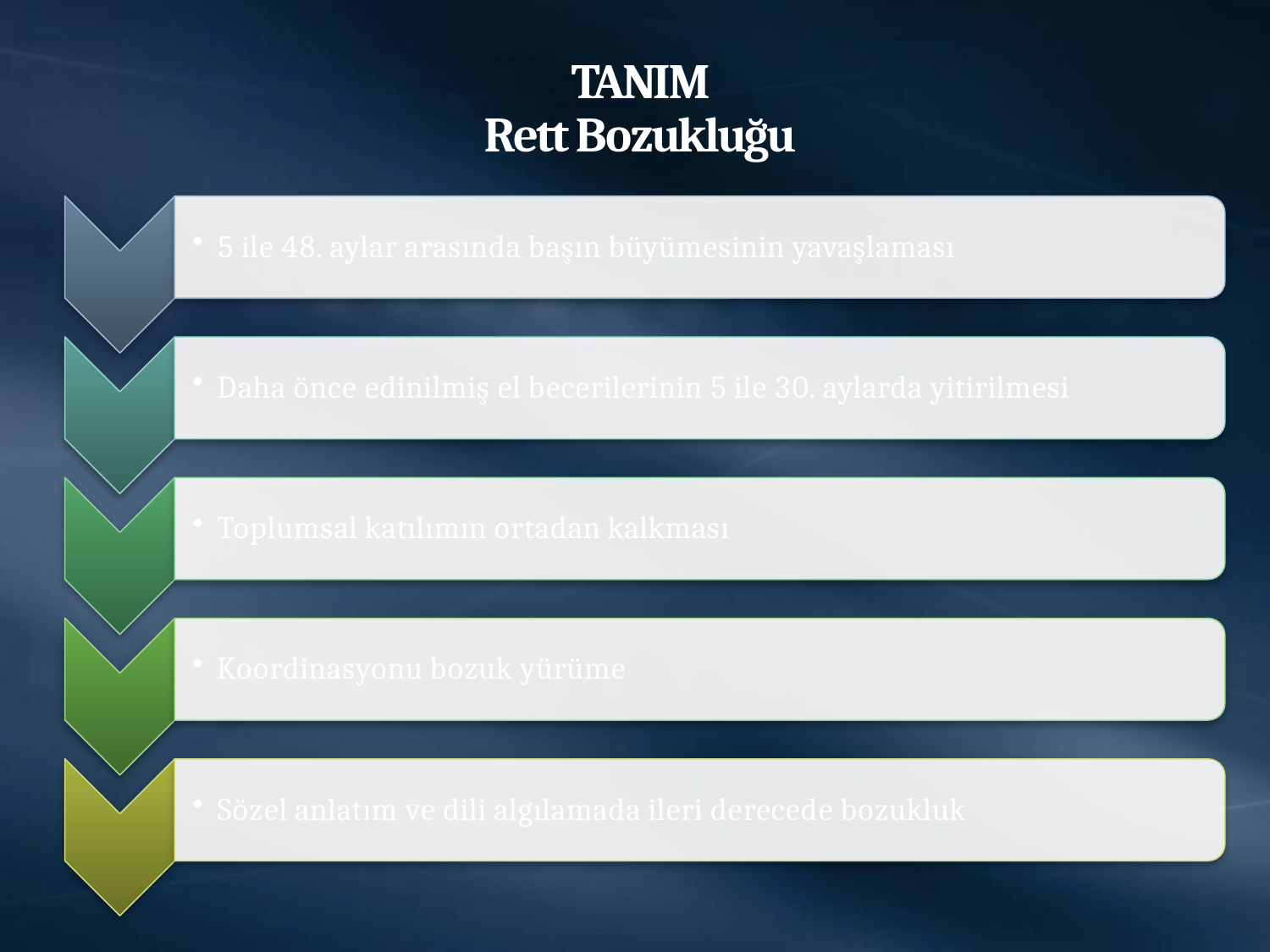

# TANIM Rett Bozukluğu

5 ile 48. aylar arasında başın büyümesinin yavaşlaması

Daha önce edinilmiş el becerilerinin 5 ile 30. aylarda yitirilmesi

Toplumsal katılımın ortadan kalkması

Koordinasyonu bozuk yürüme

Sözel anlatım ve dili algılamada ileri derecede bozukluk